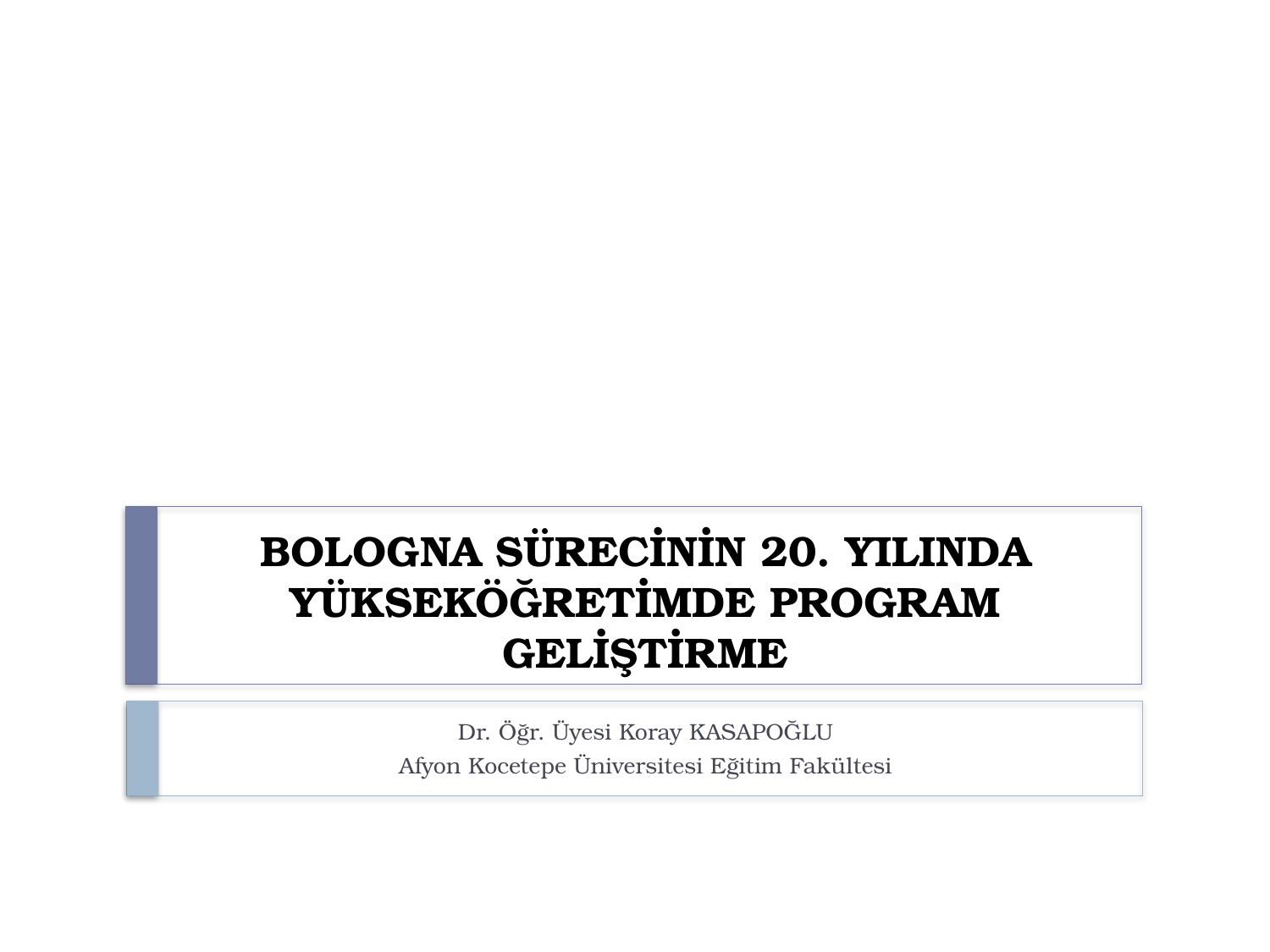

# BOLOGNA SÜRECİNİN 20. YILINDA YÜKSEKÖĞRETİMDE PROGRAM GELİŞTİRME
Dr. Öğr. Üyesi Koray KASAPOĞLU
Afyon Kocetepe Üniversitesi Eğitim Fakültesi